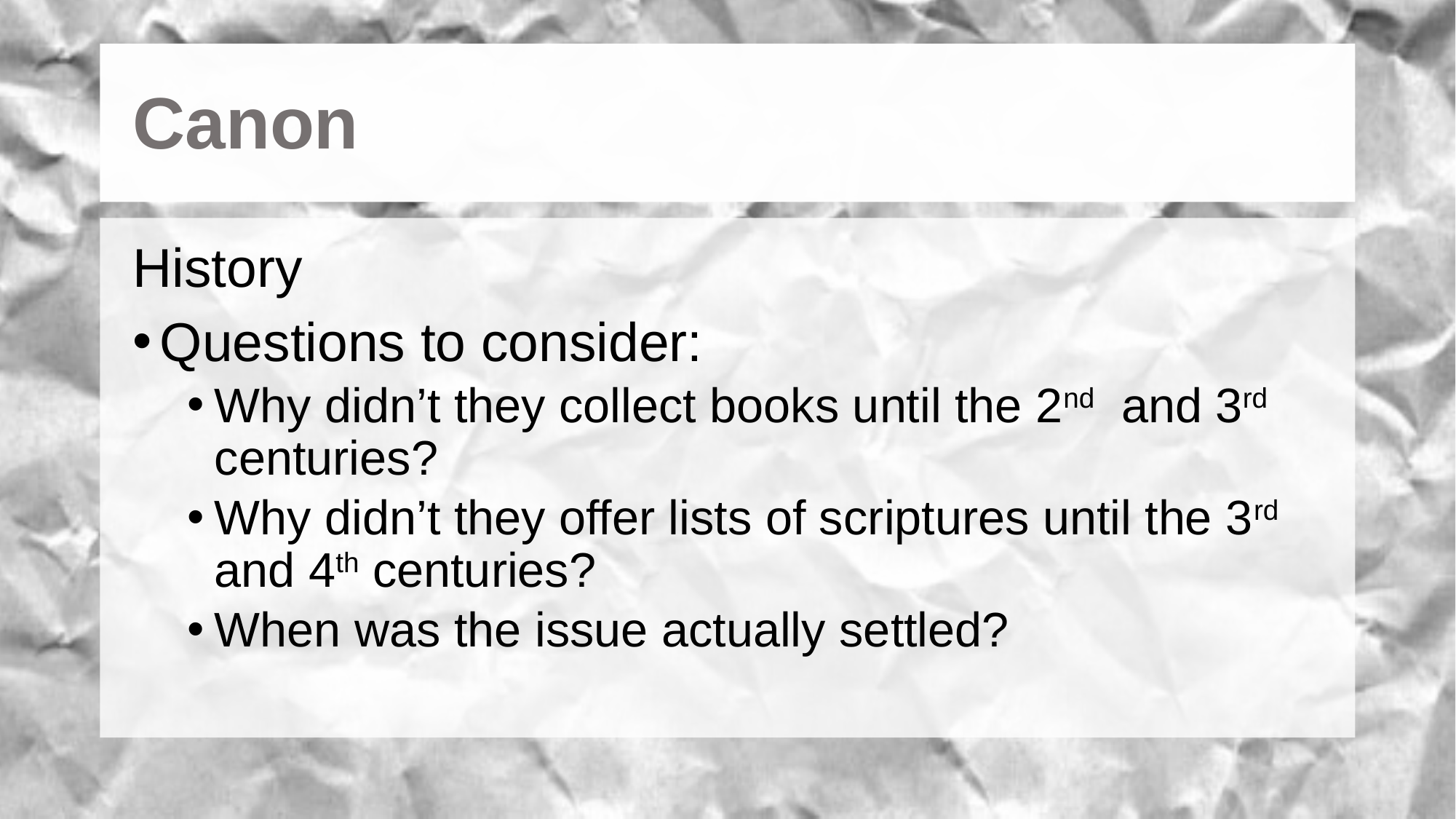

# Canon
History
Questions to consider:
Why didn’t they collect books until the 2nd  and 3rd  centuries?
Why didn’t they offer lists of scriptures until the 3rd and 4th centuries?
When was the issue actually settled?